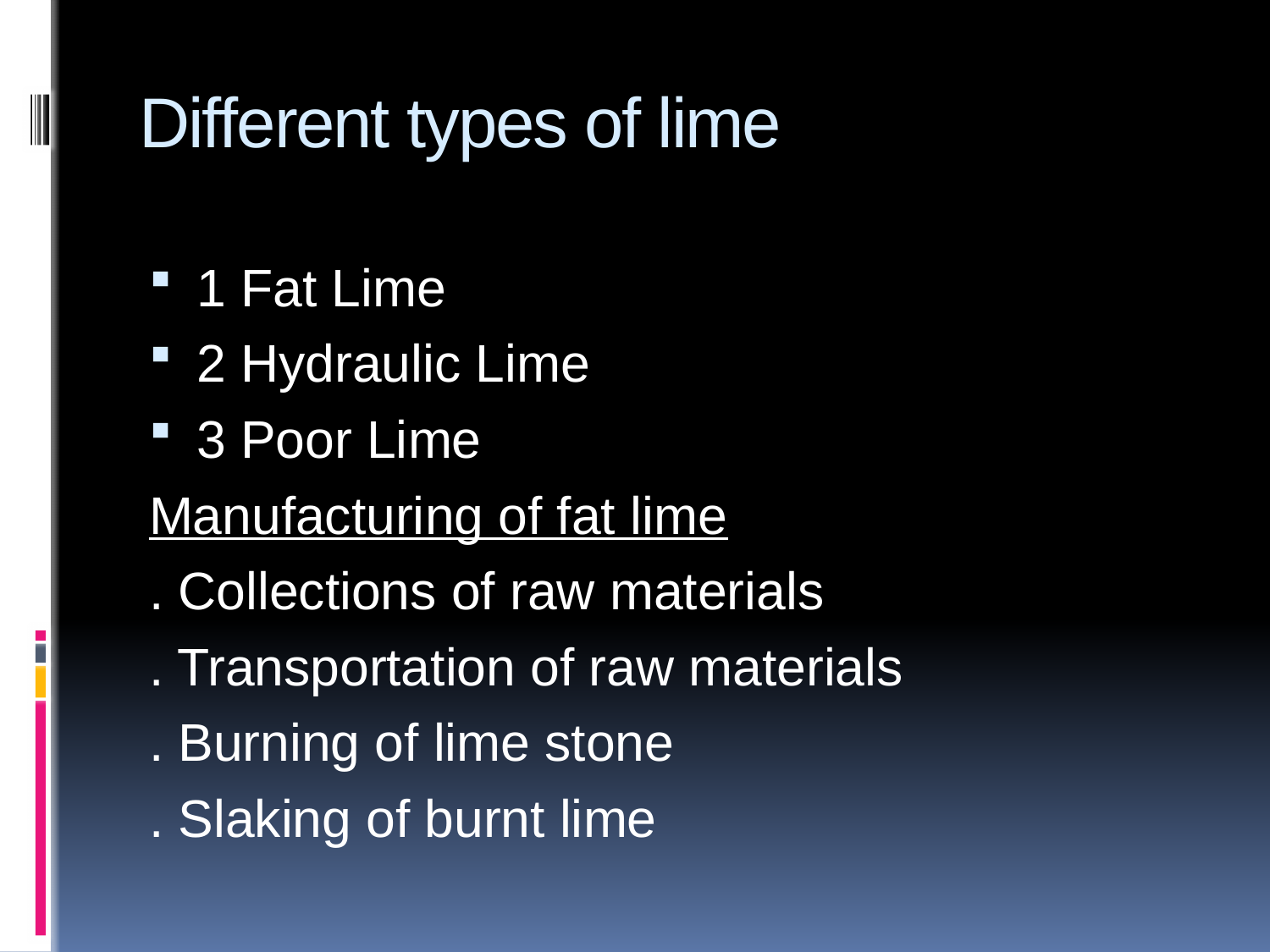

# Different types of lime
1 Fat Lime
2 Hydraulic Lime
3 Poor Lime
Manufacturing of fat lime
. Collections of raw materials
. Transportation of raw materials
. Burning of lime stone
. Slaking of burnt lime